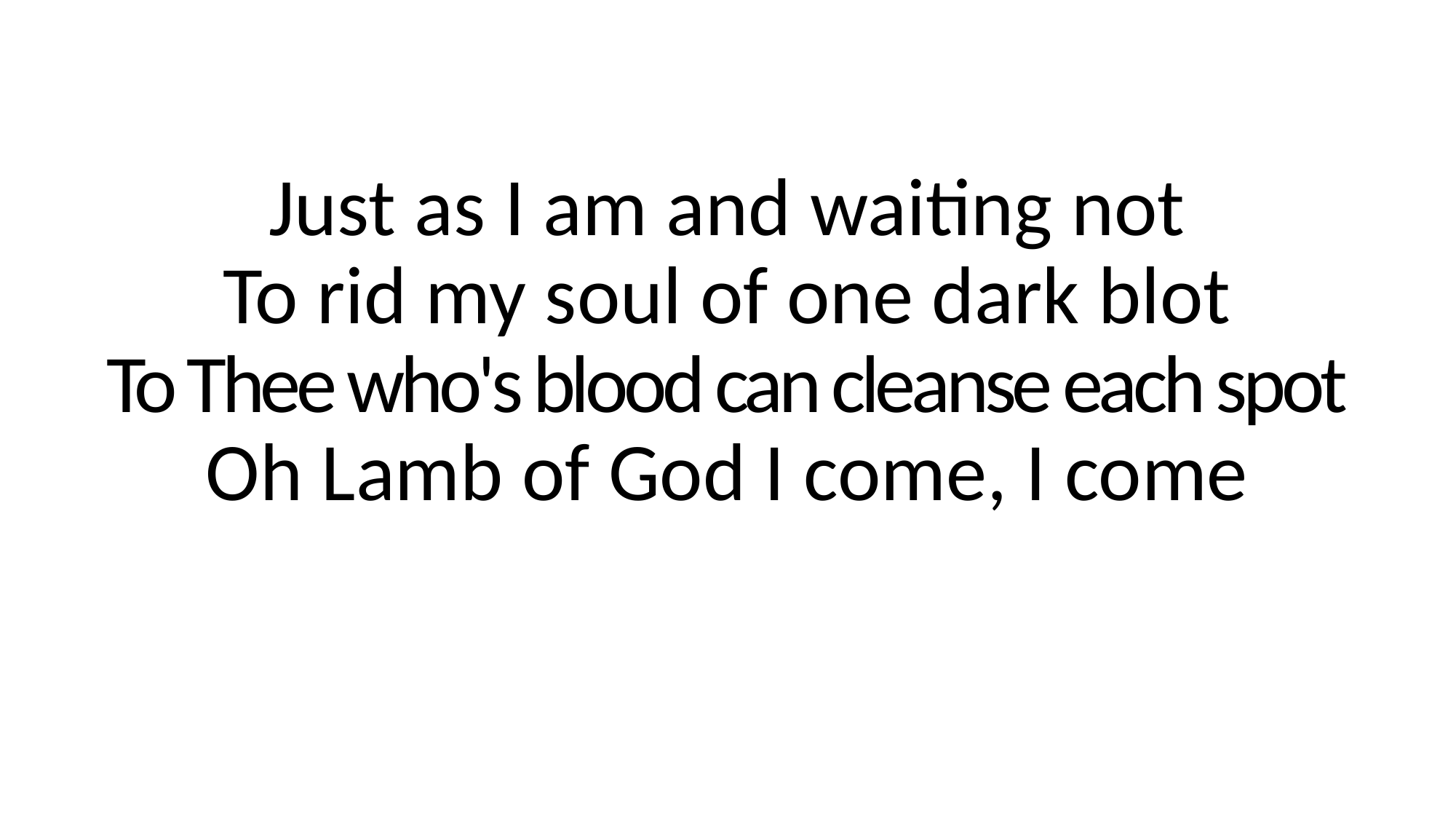

Just as I am and waiting not
To rid my soul of one dark blot
To Thee who's blood can cleanse each spot
Oh Lamb of God I come, I come